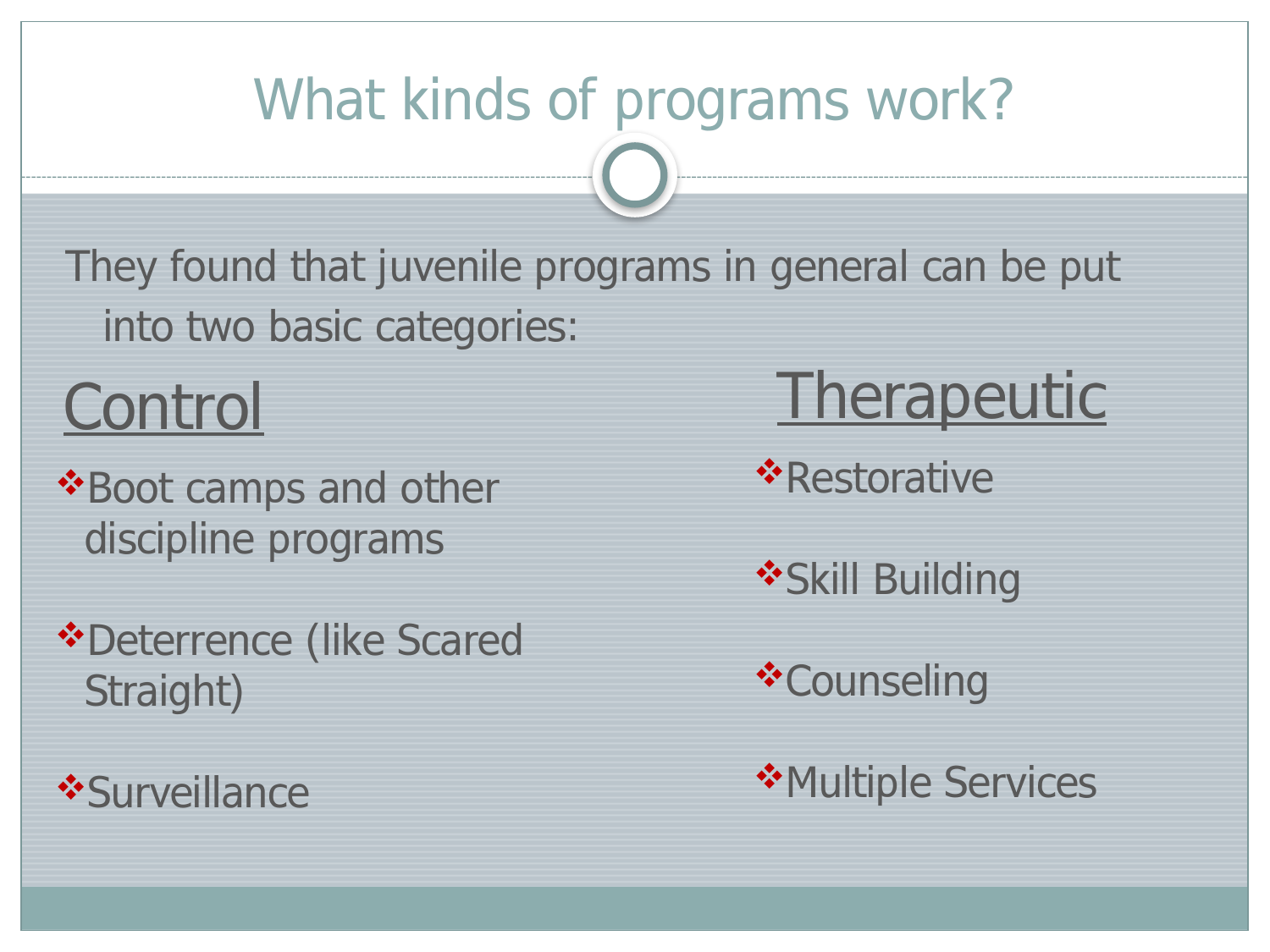

# What kinds of programs work?
They found that juvenile programs in general can be put into two basic categories:
Therapeutic
Control
Restorative

Skill Building

Counseling

Multiple Services
Boot camps and other discipline programs

Deterrence (like Scared Straight)

Surveillance